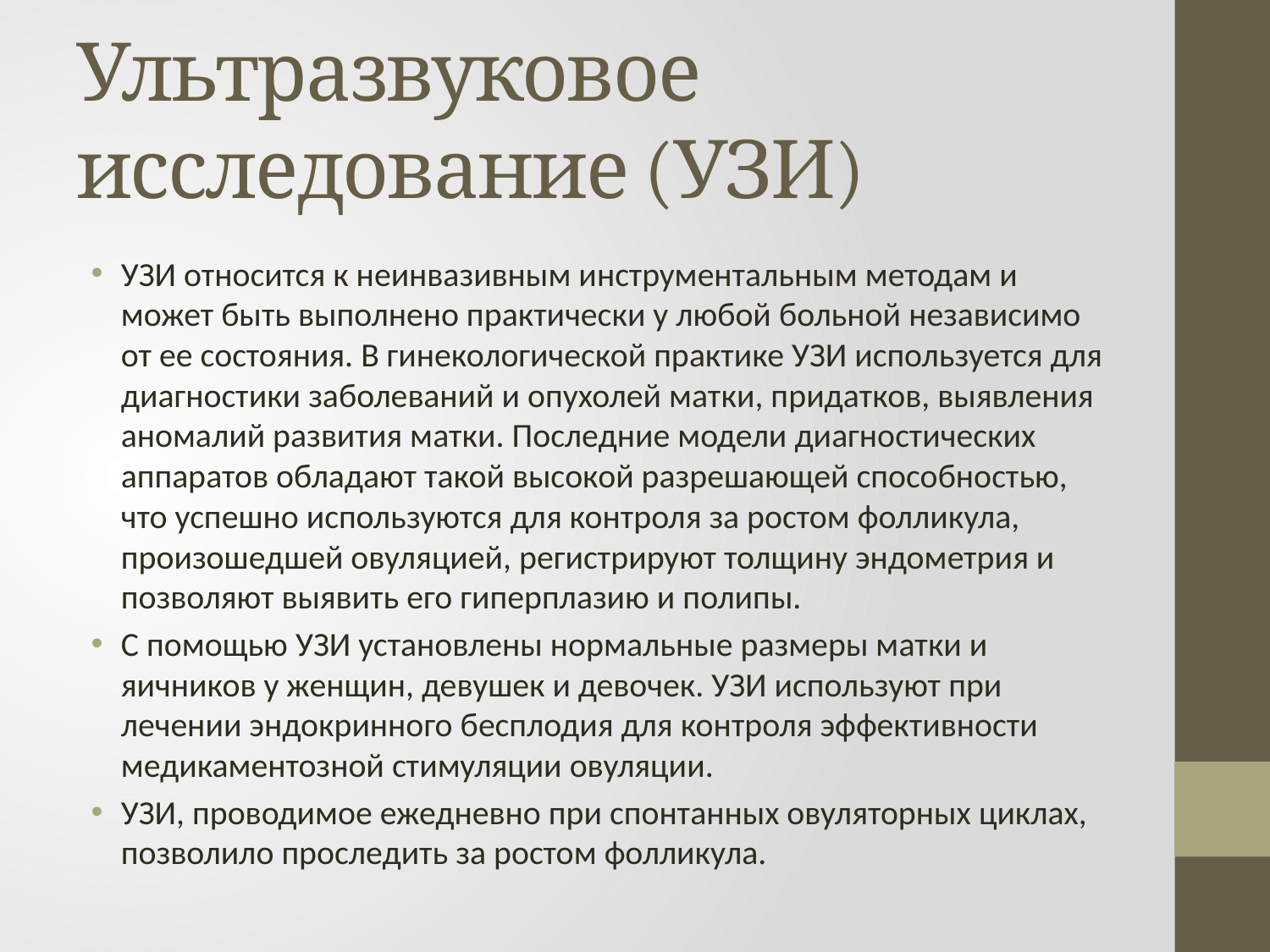

# Ультразвуковое исследование (УЗИ)
УЗИ относится к неинвазивным инструментальным методам и может быть выполнено практически у любой больной независимо от ее состояния. В гинекологической практике УЗИ используется для диагностики заболеваний и опухолей матки, придатков, выявления аномалий развития матки. Последние модели диагностических аппаратов обладают такой высокой разрешающей способностью, что успешно используются для контроля за ростом фолликула, произошедшей овуляцией, регистрируют толщину эндометрия и позволяют выявить его гиперплазию и полипы.
С помощью УЗИ установлены нормальные размеры матки и яичников у женщин, девушек и девочек. УЗИ используют при лечении эндокринного бесплодия для контроля эффективности медикаментозной стимуляции овуляции.
УЗИ, проводимое ежедневно при спонтанных овуляторных циклах, позволило проследить за ростом фолликула.